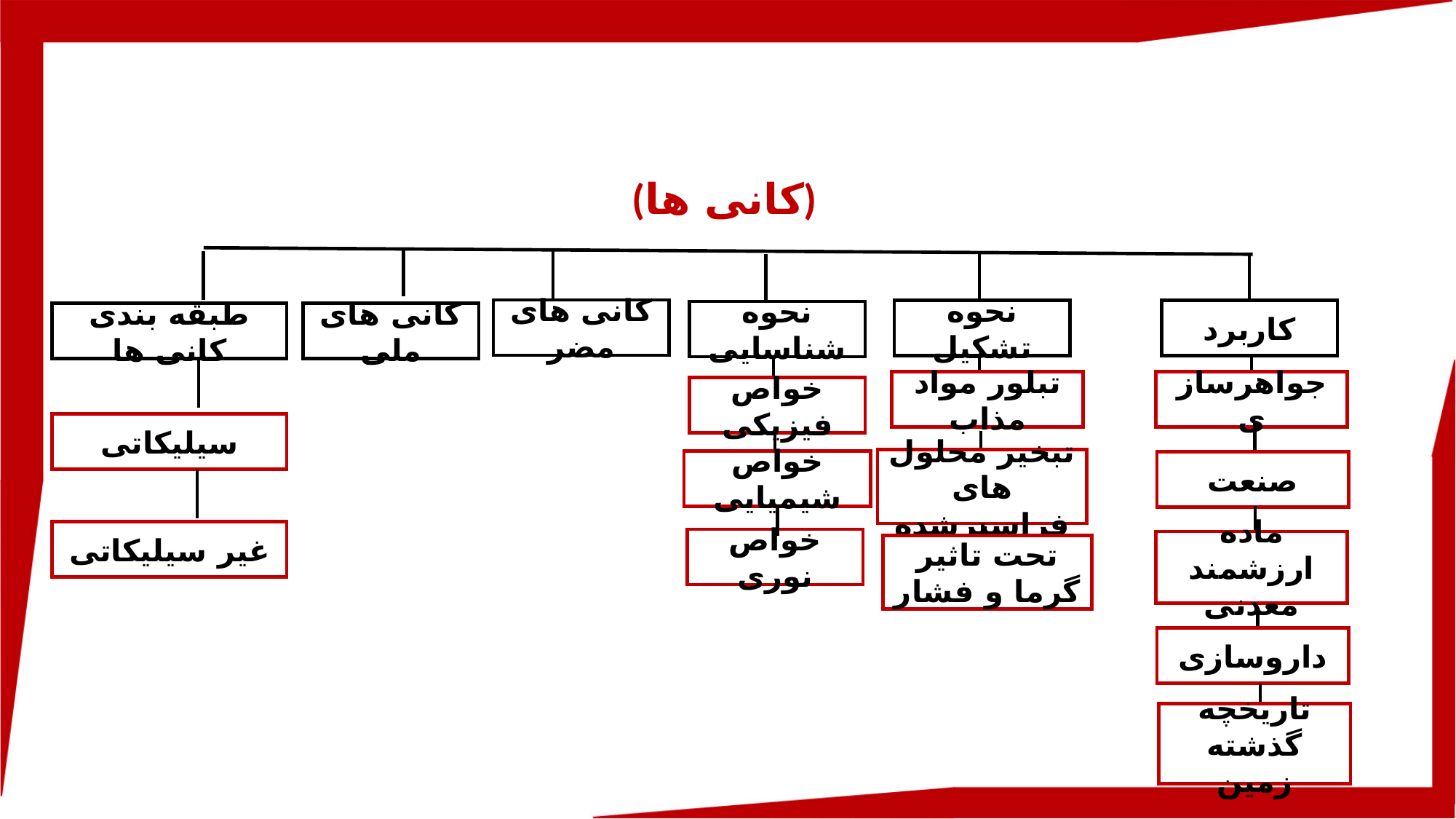

(کانی ها)
کانی های مضر
کاربرد
نحوه تشکیل
نحوه شناسایی
طبقه بندی کانی ها
کانی های ملی
تبلور مواد مذاب
جواهرسازی
خواص فیزیکی
سیلیکاتی
تبخیر محلول های فراسیرشده
خواص شیمیایی
صنعت
غیر سیلیکاتی
خواص نوری
ماده ارزشمند معدنی
تحت تاثیر گرما و فشار
داروسازی
تاریخچه گذشته زمین